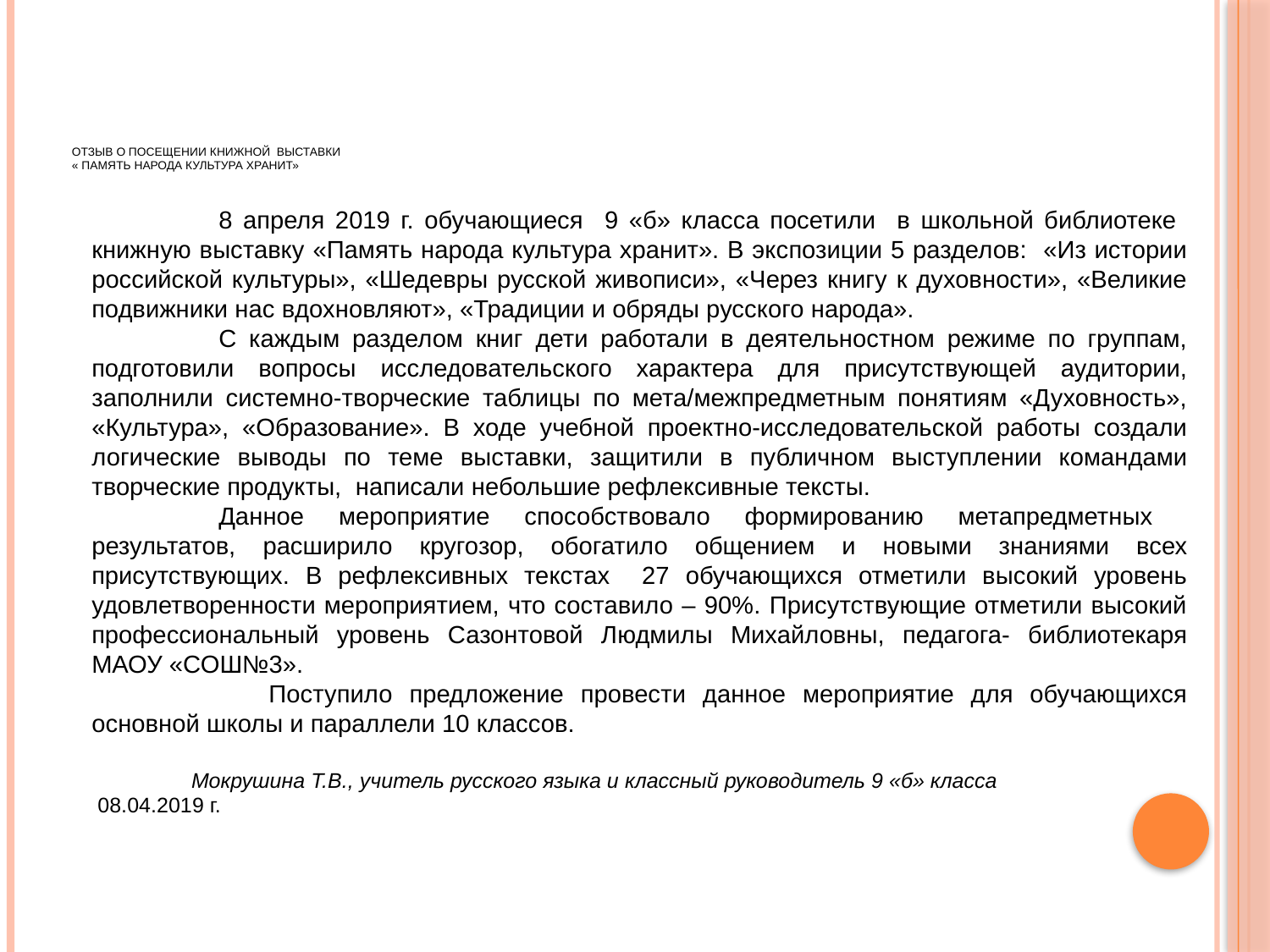

# Отзыв о посещении книжной  выставки « Память народа культура хранит»
	8 апреля 2019 г. обучающиеся  9 «б» класса посетили  в школьной библиотеке  книжную выставку «Память народа культура хранит». В экспозиции 5 разделов:  «Из истории российской культуры», «Шедевры русской живописи», «Через книгу к духовности», «Великие подвижники нас вдохновляют», «Традиции и обряды русского народа».
	С каждым разделом книг дети работали в деятельностном режиме по группам, подготовили вопросы исследовательского характера для присутствующей аудитории, заполнили системно-творческие таблицы по мета/межпредметным понятиям «Духовность», «Культура», «Образование». В ходе учебной проектно-исследовательской работы создали логические выводы по теме выставки, защитили в публичном выступлении командами творческие продукты,  написали небольшие рефлексивные тексты.
	Данное мероприятие способствовало формированию метапредметных  результатов, расширило кругозор, обогатило общением и новыми знаниями всех присутствующих. В рефлексивных текстах  27 обучающихся отметили высокий уровень удовлетворенности мероприятием, что составило – 90%. Присутствующие отметили высокий профессиональный уровень Сазонтовой Людмилы Михайловны, педагога- библиотекаря МАОУ «СОШ№3».
     	Поступило предложение провести данное мероприятие для обучающихся основной школы и параллели 10 классов.

 Мокрушина Т.В., учитель русского языка и классный руководитель 9 «б» класса
 08.04.2019 г.